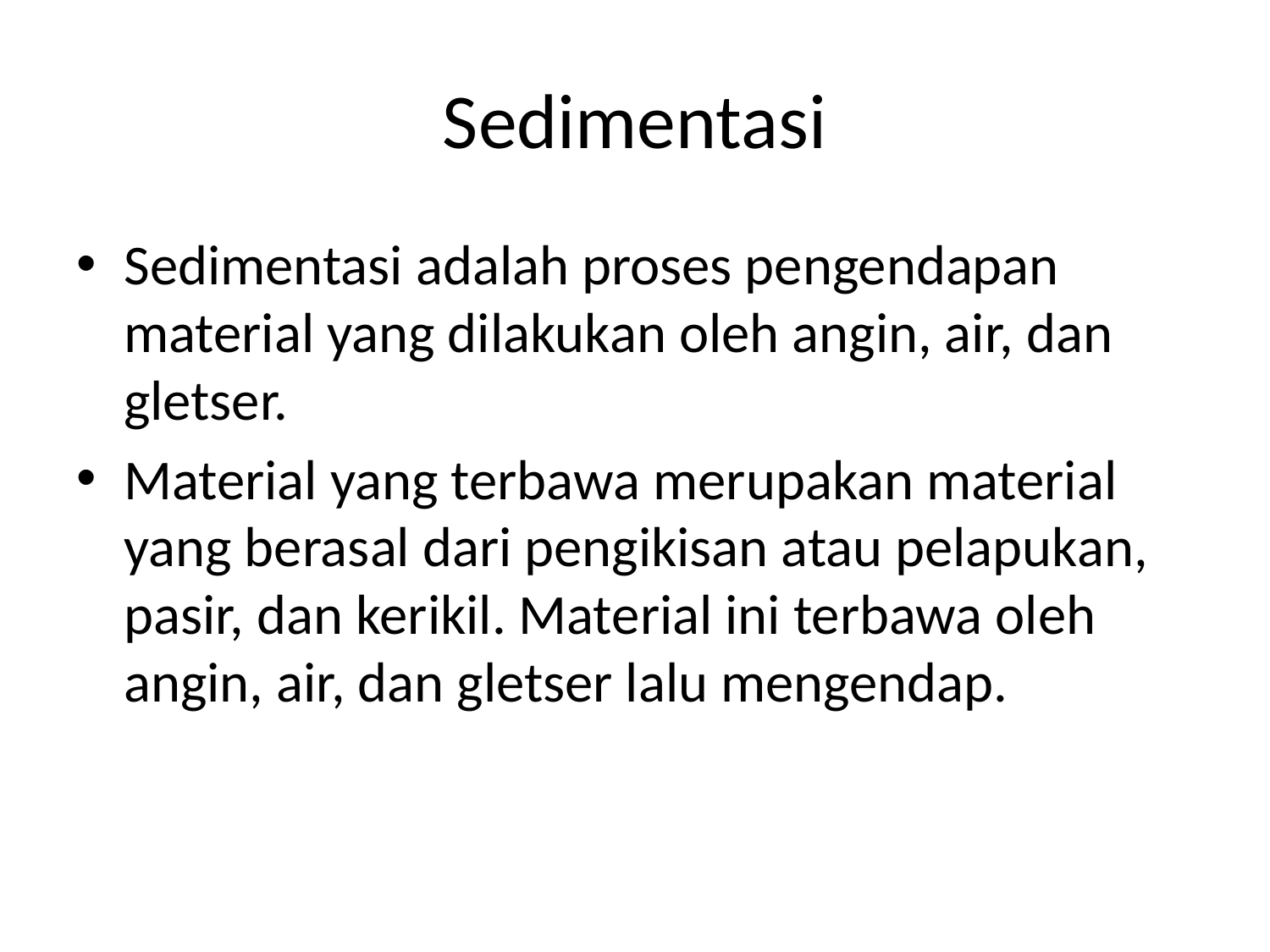

# Sedimentasi
Sedimentasi adalah proses pengendapan material yang dilakukan oleh angin, air, dan gletser.
Material yang terbawa merupakan material yang berasal dari pengikisan atau pelapukan, pasir, dan kerikil. Material ini terbawa oleh angin, air, dan gletser lalu mengendap.